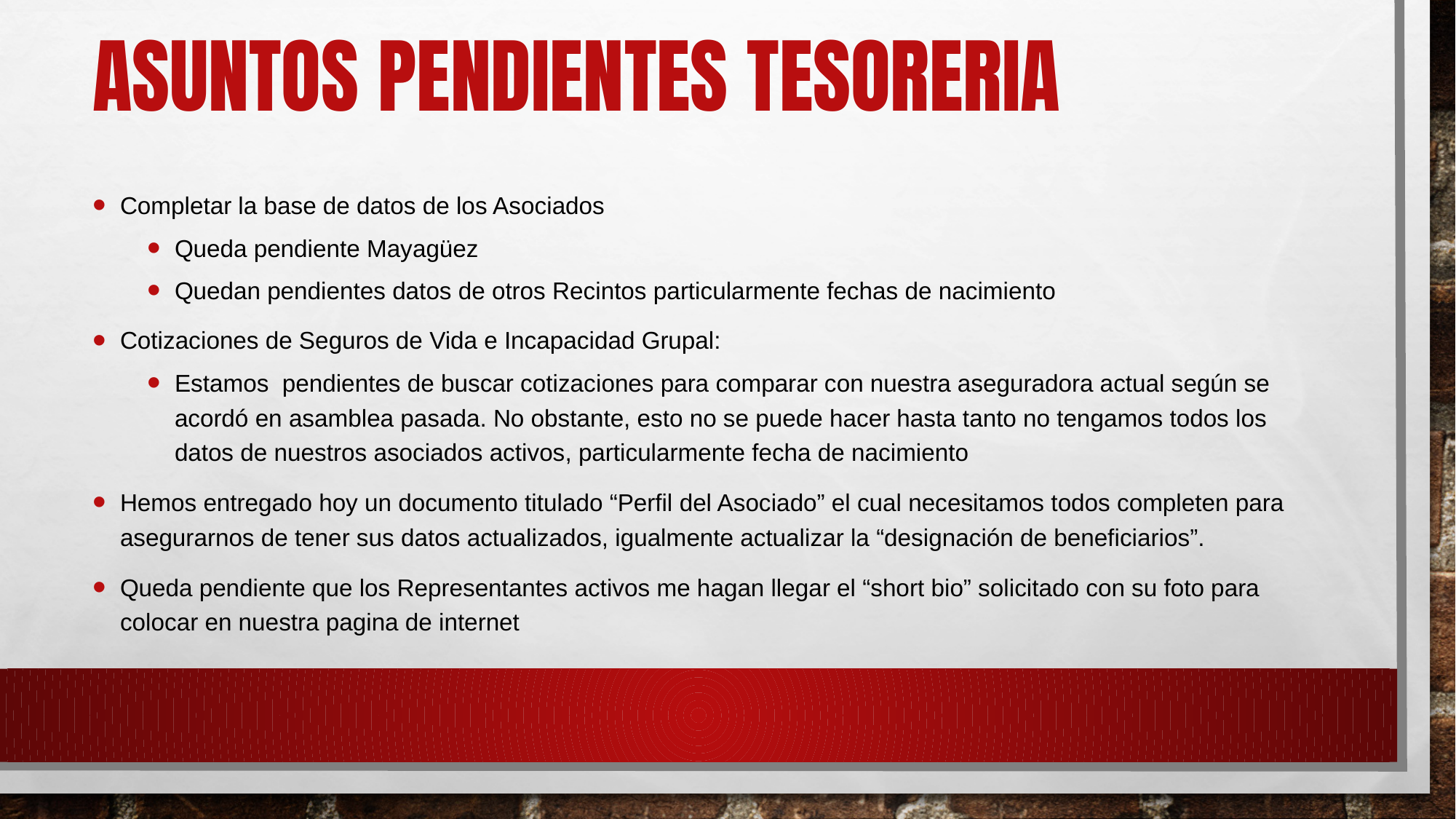

# Asuntos pendientes tesoreria
Completar la base de datos de los Asociados
Queda pendiente Mayagüez
Quedan pendientes datos de otros Recintos particularmente fechas de nacimiento
Cotizaciones de Seguros de Vida e Incapacidad Grupal:
Estamos  pendientes de buscar cotizaciones para comparar con nuestra aseguradora actual según se acordó en asamblea pasada. No obstante, esto no se puede hacer hasta tanto no tengamos todos los datos de nuestros asociados activos, particularmente fecha de nacimiento
Hemos entregado hoy un documento titulado “Perfil del Asociado” el cual necesitamos todos completen para asegurarnos de tener sus datos actualizados, igualmente actualizar la “designación de beneficiarios”.
Queda pendiente que los Representantes activos me hagan llegar el “short bio” solicitado con su foto para colocar en nuestra pagina de internet